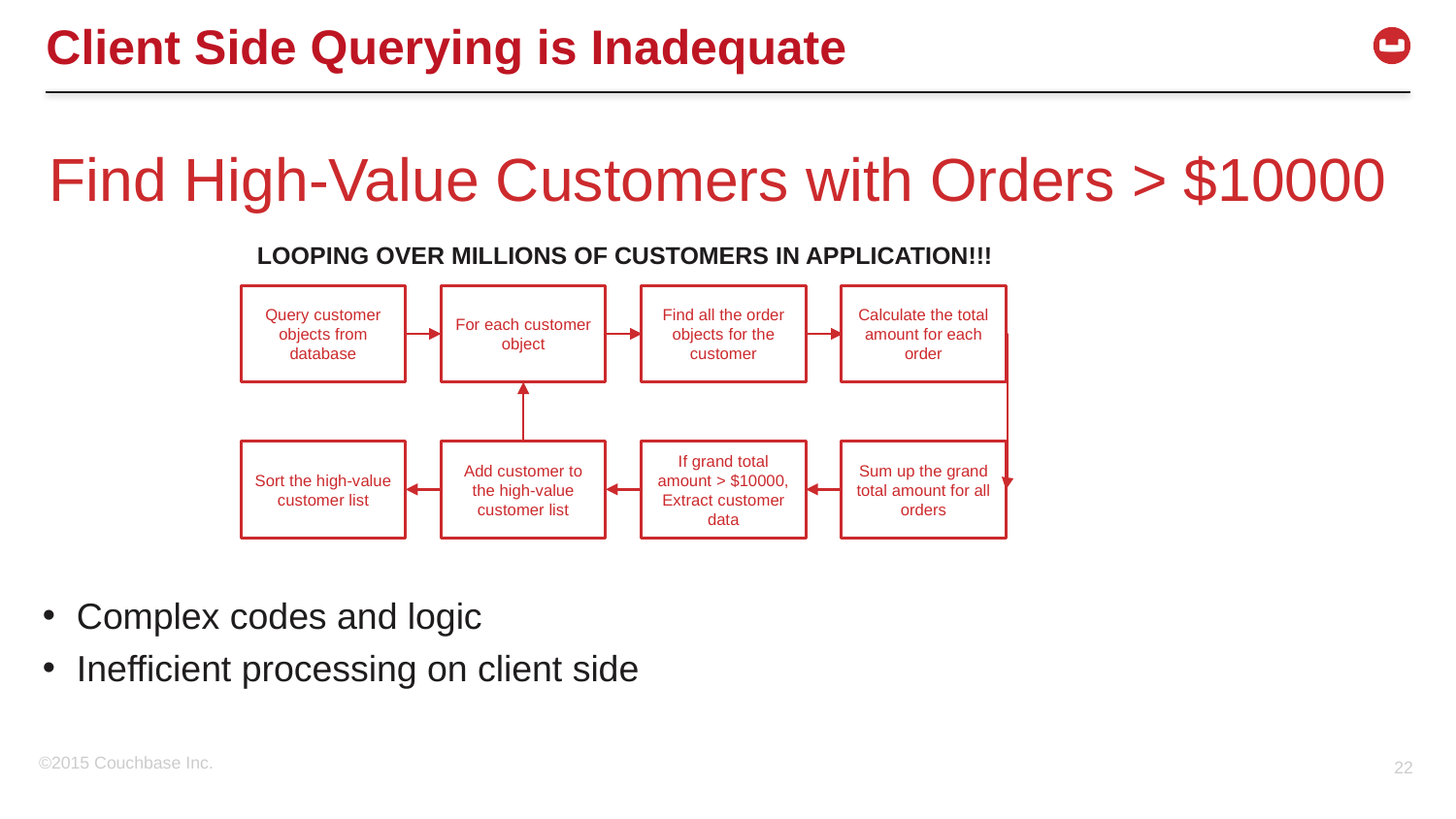

# Client Side Querying is Inadequate
Find High-Value Customers with Orders > $10000
LOOPING OVER MILLIONS OF CUSTOMERS IN APPLICATION!!!
Query customer objects from database
For each customer object
Find all the order objects for the customer
Calculate the total amount for each order
Sort the high-value customer list
Add customer to the high-value customer list
If grand total amount > $10000, Extract customer data
Sum up the grand total amount for all orders
Complex codes and logic
Inefficient processing on client side